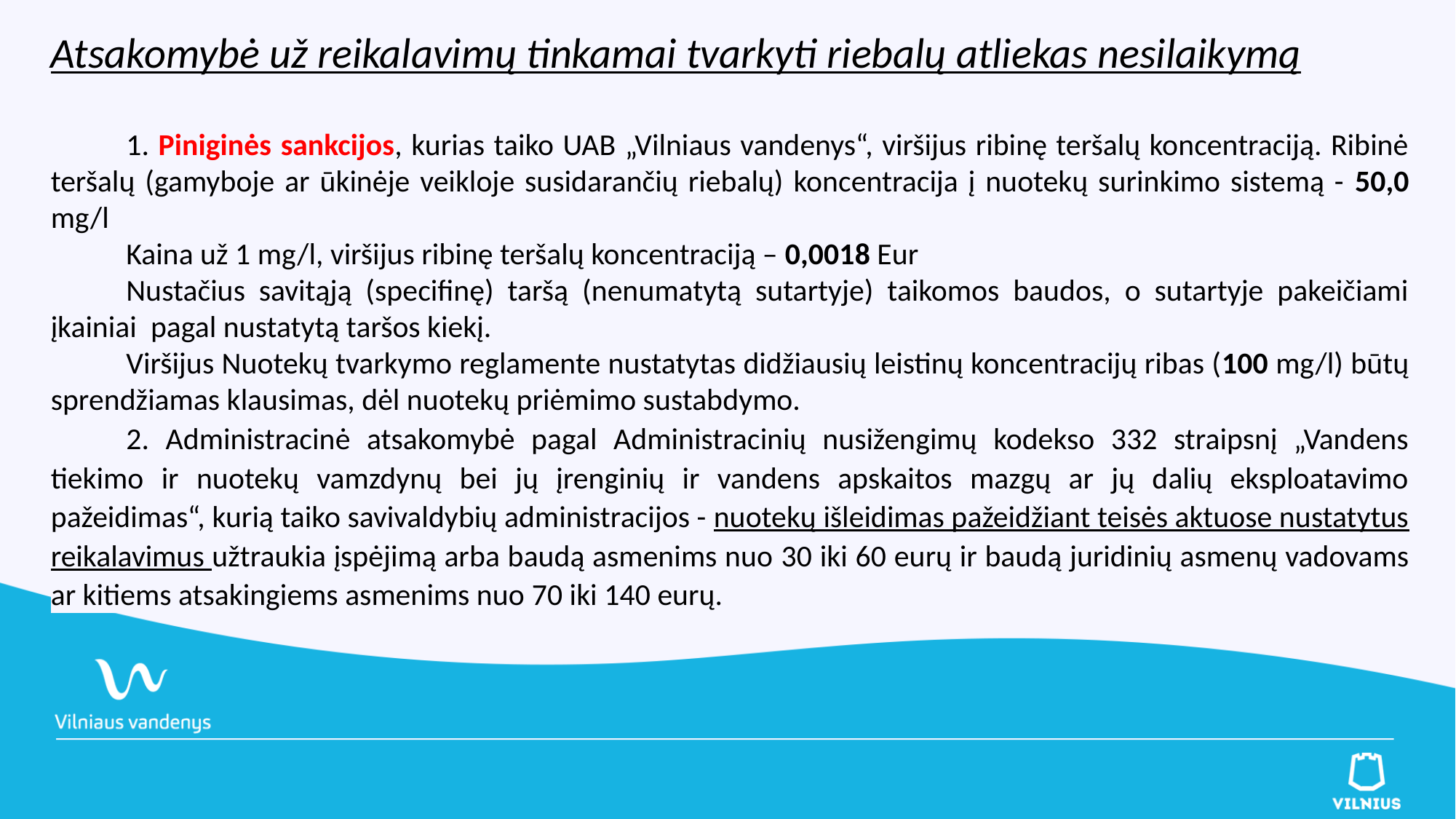

Atsakomybė už reikalavimų tinkamai tvarkyti riebalų atliekas nesilaikymą

1. Piniginės sankcijos, kurias taiko UAB „Vilniaus vandenys“, viršijus ribinę teršalų koncentraciją. Ribinė teršalų (gamyboje ar ūkinėje veikloje susidarančių riebalų) koncentracija į nuotekų surinkimo sistemą - 50,0 mg/l
Kaina už 1 mg/l, viršijus ribinę teršalų koncentraciją – 0,0018 Eur
Nustačius savitąją (specifinę) taršą (nenumatytą sutartyje) taikomos baudos, o sutartyje pakeičiami įkainiai  pagal nustatytą taršos kiekį.
Viršijus Nuotekų tvarkymo reglamente nustatytas didžiausių leistinų koncentracijų ribas (100 mg/l) būtų sprendžiamas klausimas, dėl nuotekų priėmimo sustabdymo.
2. Administracinė atsakomybė pagal Administracinių nusižengimų kodekso 332 straipsnį „Vandens tiekimo ir nuotekų vamzdynų bei jų įrenginių ir vandens apskaitos mazgų ar jų dalių eksploatavimo pažeidimas“, kurią taiko savivaldybių administracijos - nuotekų išleidimas pažeidžiant teisės aktuose nustatytus reikalavimus užtraukia įspėjimą arba baudą asmenims nuo 30 iki 60 eurų ir baudą juridinių asmenų vadovams ar kitiems atsakingiems asmenims nuo 70 iki 140 eurų.